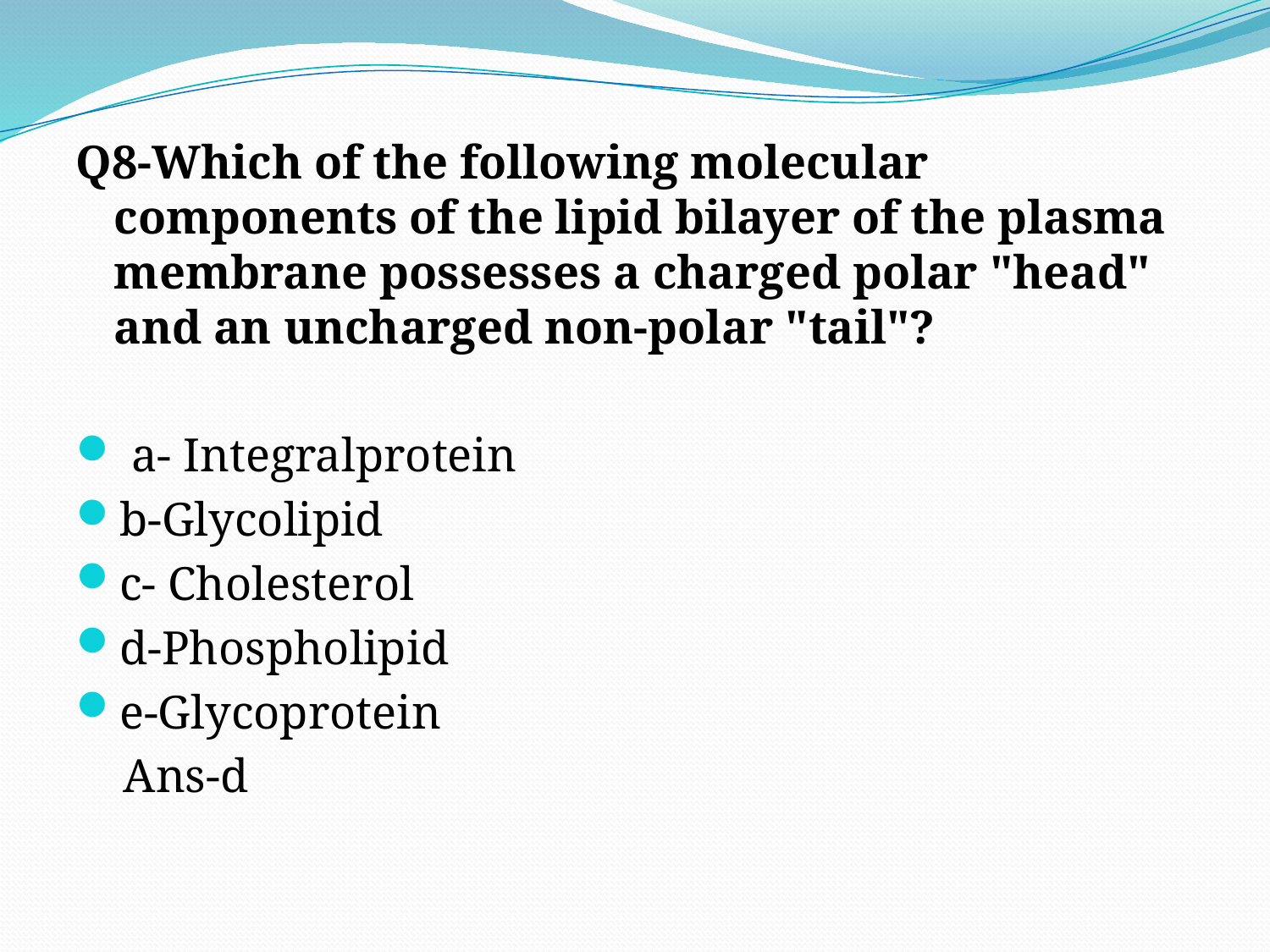

Q8-Which of the following molecular components of the lipid bilayer of the plasma membrane possesses a charged polar "head" and an uncharged non-polar "tail"?

 a- Integralprotein
b-Glycolipid
c- Cholesterol
d-Phospholipid
e-Glycoprotein
    Ans-d